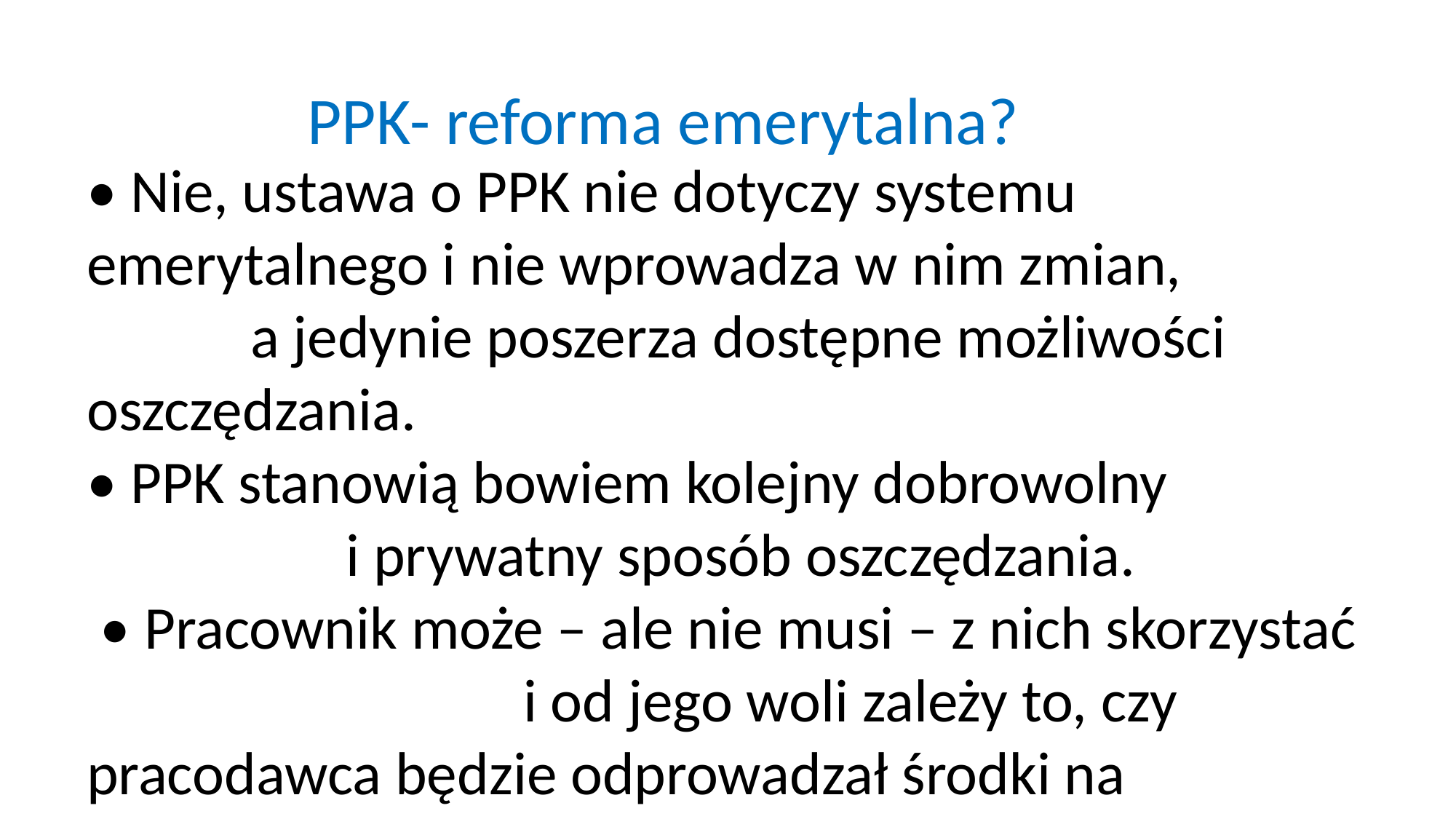

# PPK- reforma emerytalna?
• Nie, ustawa o PPK nie dotyczy systemu emerytalnego i nie wprowadza w nim zmian,                             a jedynie poszerza dostępne możliwości oszczędzania.
• PPK stanowią bowiem kolejny dobrowolny                                      i prywatny sposób oszczędzania.
 • Pracownik może – ale nie musi – z nich skorzystać                                     i od jego woli zależy to, czy pracodawca będzie odprowadzał środki na prowadzony dla niego rachunek PPK.